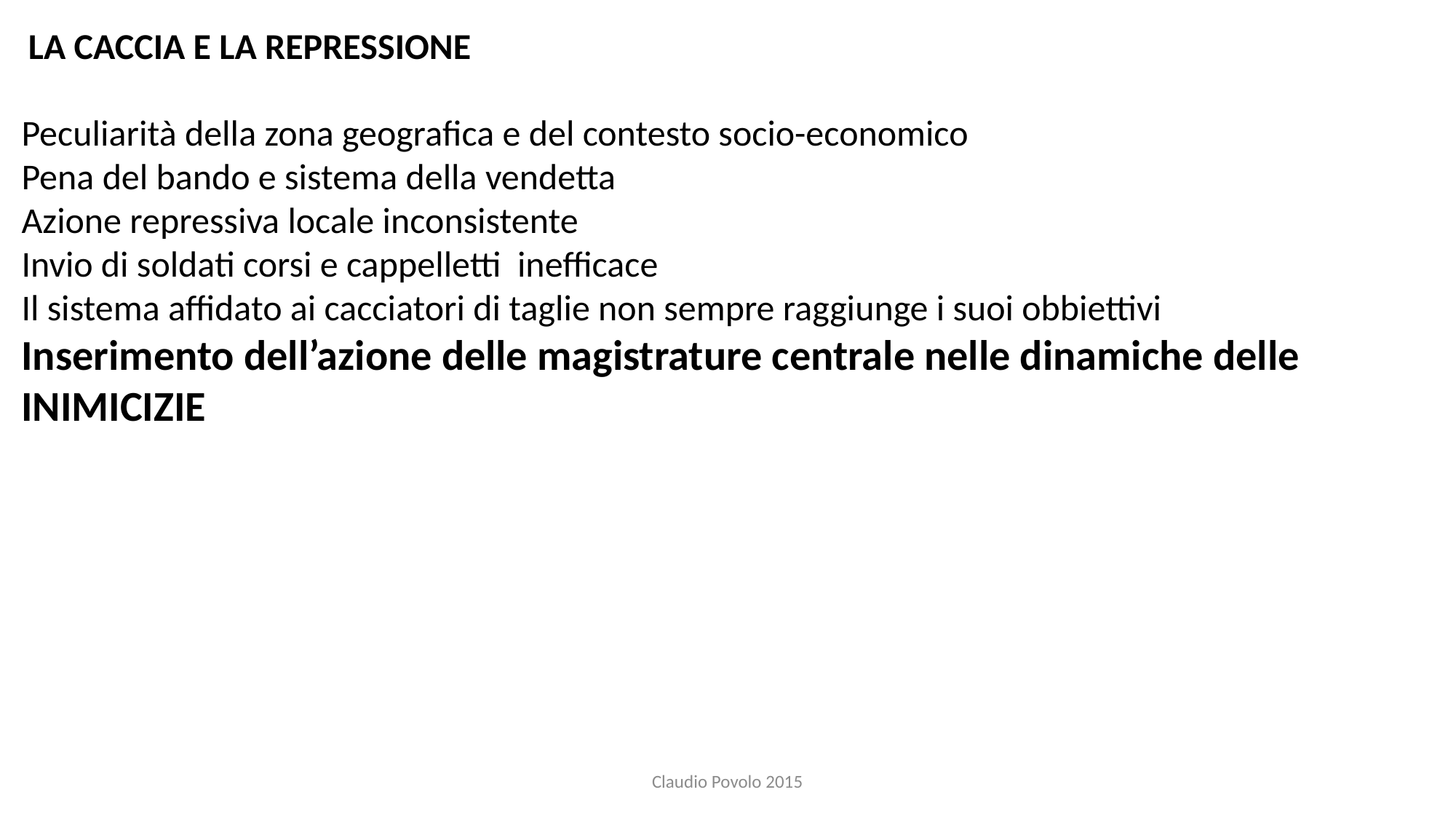

LA CACCIA E LA REPRESSIONE
Peculiarità della zona geografica e del contesto socio-economico
Pena del bando e sistema della vendetta
Azione repressiva locale inconsistente
Invio di soldati corsi e cappelletti  inefficace
Il sistema affidato ai cacciatori di taglie non sempre raggiunge i suoi obbiettivi
Inserimento dell’azione delle magistrature centrale nelle dinamiche delle INIMICIZIE

Claudio Povolo 2015